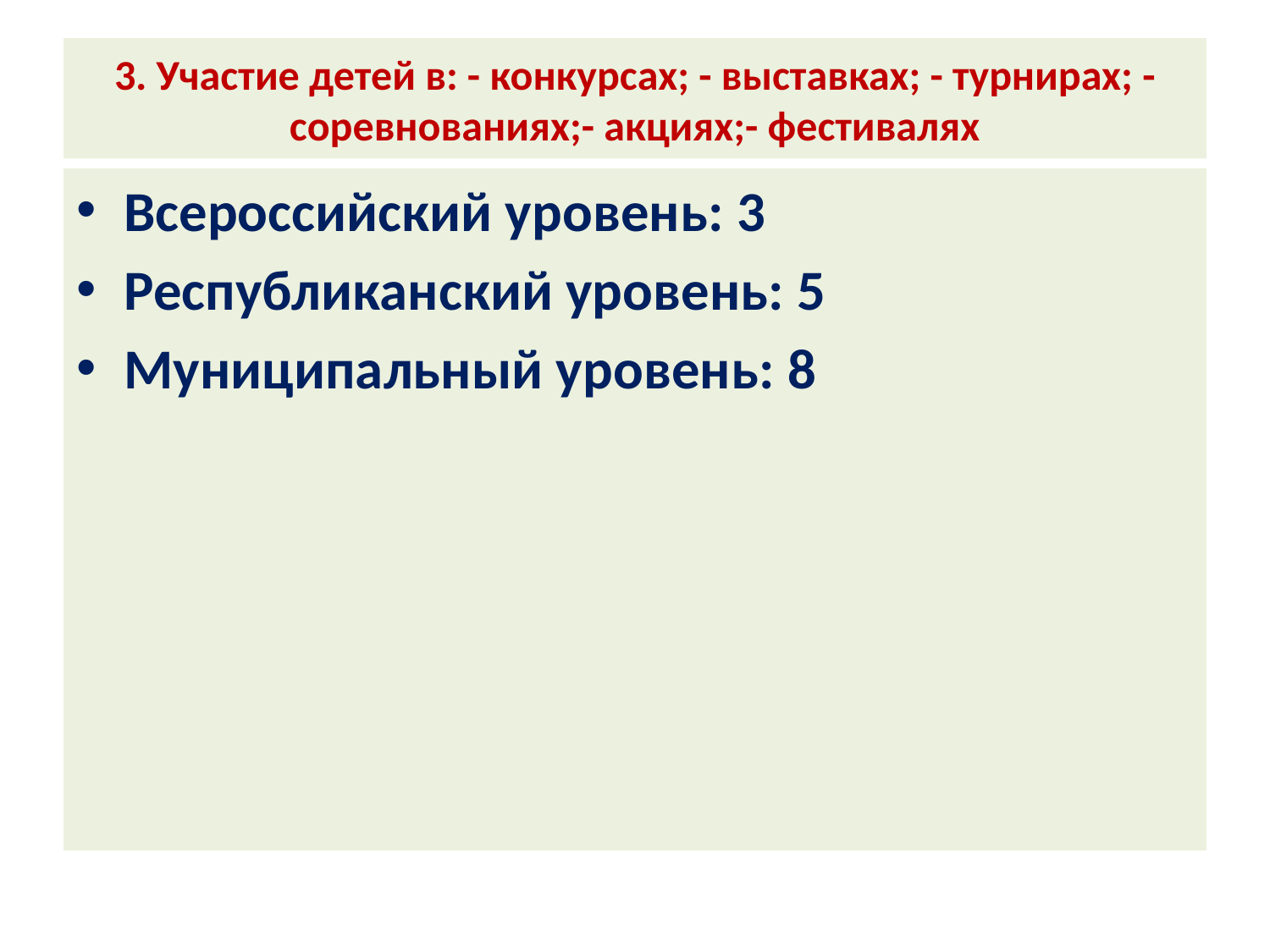

# 3. Участие детей в: - конкурсах; - выставках; - турнирах; - соревнованиях;- акциях;- фестивалях
Всероссийский уровень: 3
Республиканский уровень: 5
Муниципальный уровень: 8